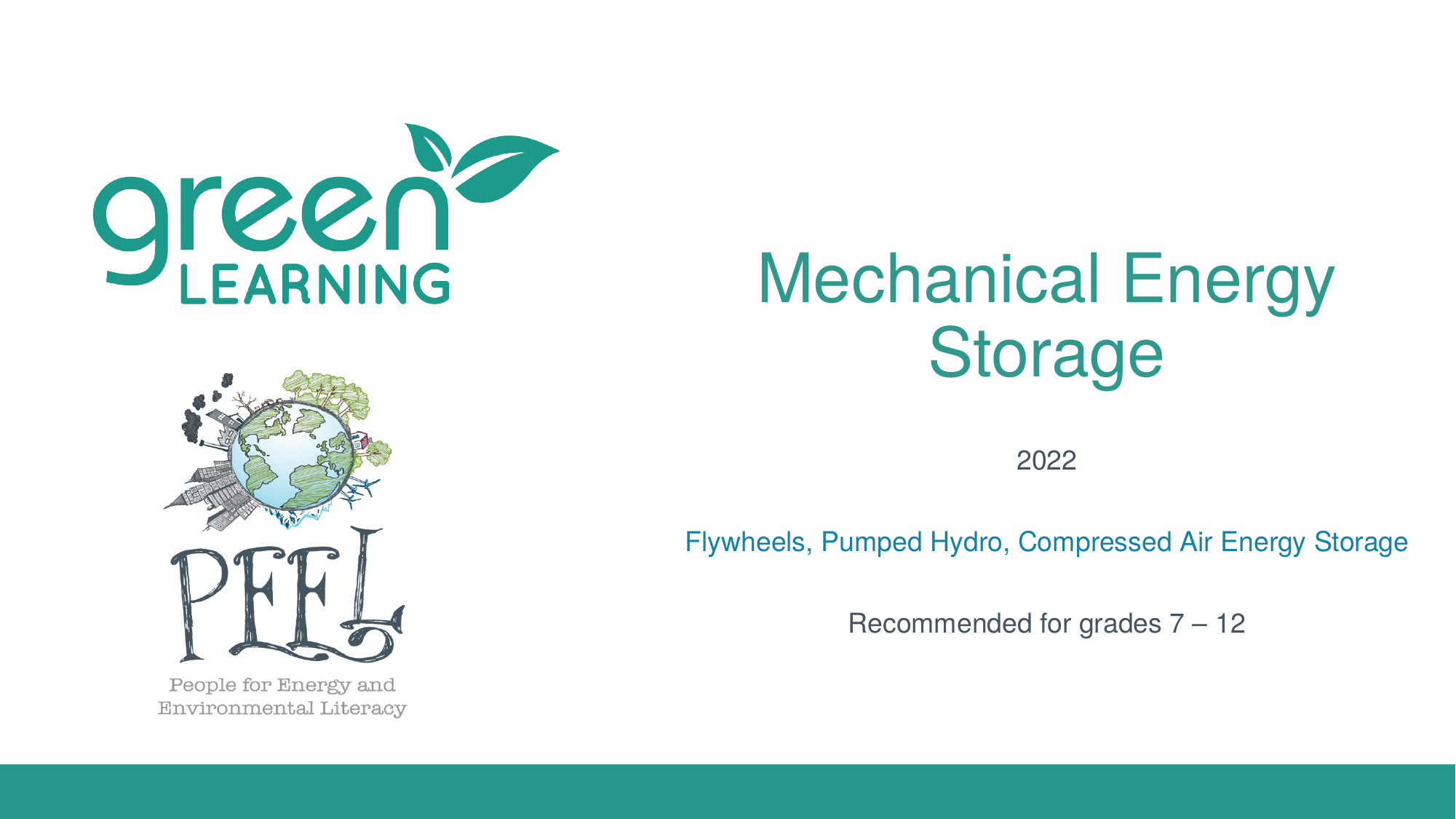

# Mechanical Energy Storage

2022

Flywheels, Pumped Hydro, Compressed Air Energy Storage

Recommended for grades 7 – 12